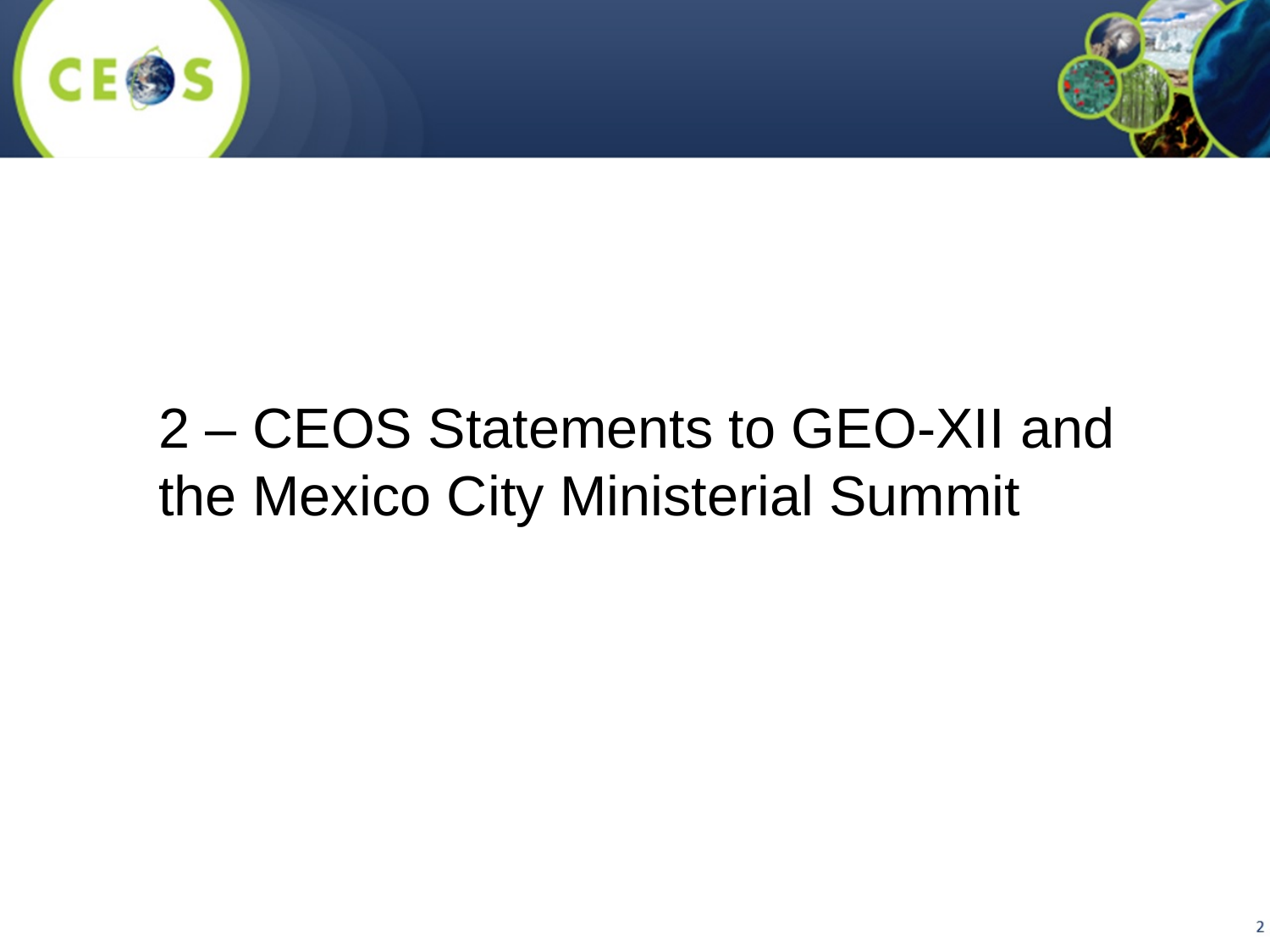

2 – CEOS Statements to GEO-XII and the Mexico City Ministerial Summit